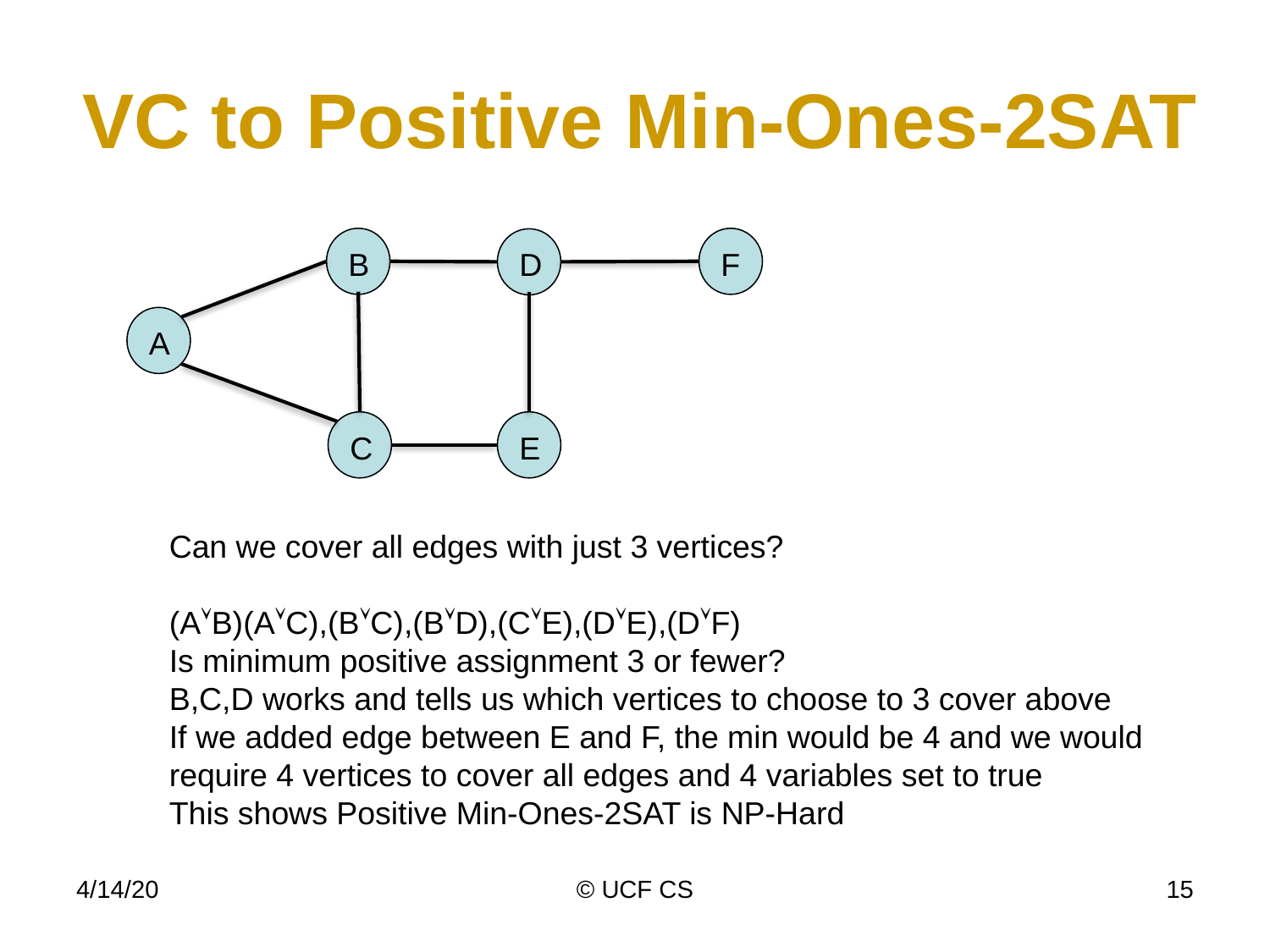

# VC to Positive Min-Ones-2SAT
B
F
D
A
C
E
Can we cover all edges with just 3 vertices?

(A∨B)(A∨C),(B∨C),(B∨D),(C∨E),(D∨E),(D∨F)
Is minimum positive assignment 3 or fewer?
B,C,D works and tells us which vertices to choose to 3 cover above
If we added edge between E and F, the min would be 4 and we would require 4 vertices to cover all edges and 4 variables set to true
This shows Positive Min-Ones-2SAT is NP-Hard
4/14/20
© UCF CS
15